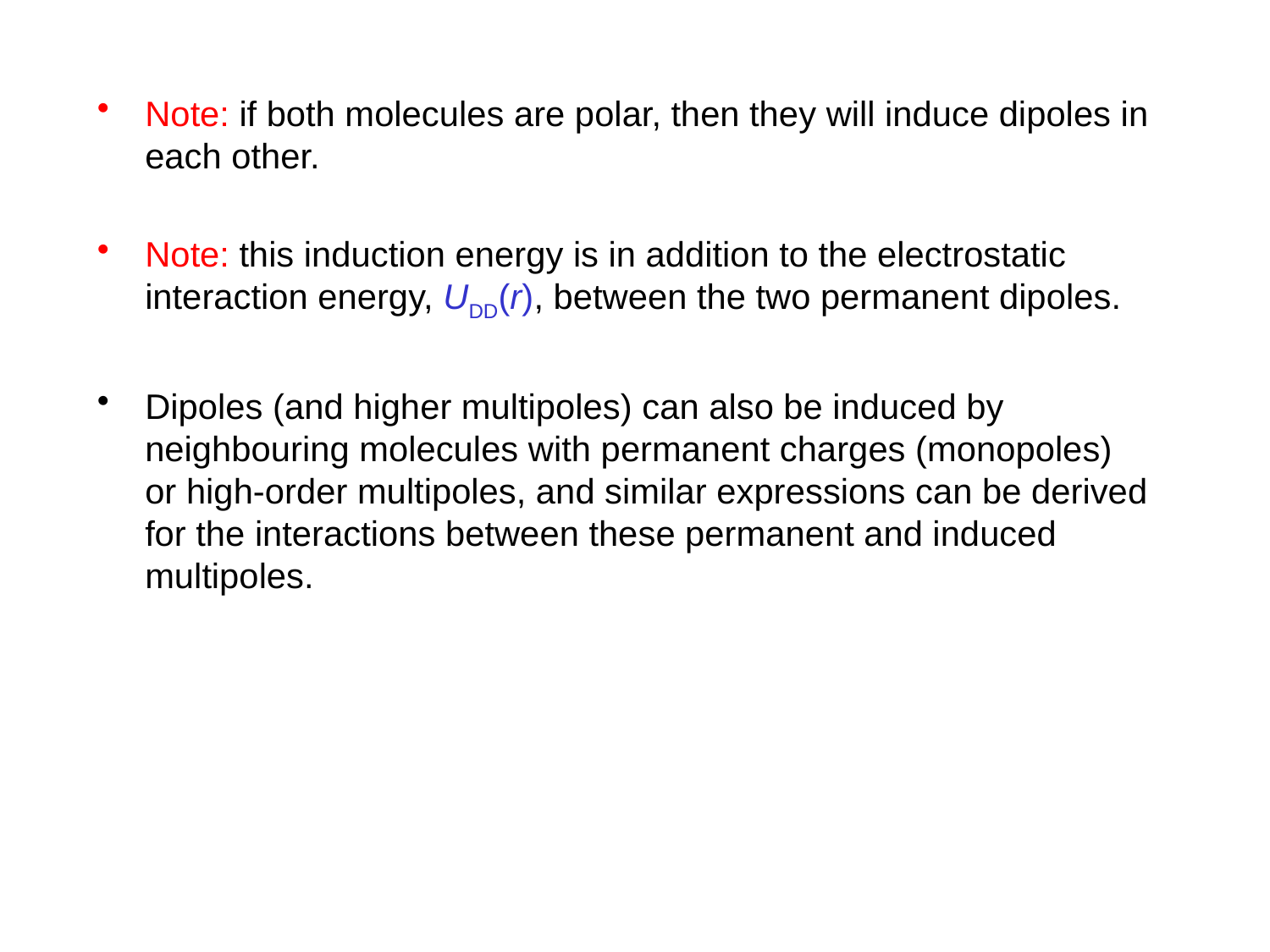

Note: if both molecules are polar, then they will induce dipoles in each other.

Note: this induction energy is in addition to the electrostatic interaction energy, UDD(r), between the two permanent dipoles.

Dipoles (and higher multipoles) can also be induced by neighbouring molecules with permanent charges (monopoles) or high-order multipoles, and similar expressions can be derived for the interactions between these permanent and induced multipoles.